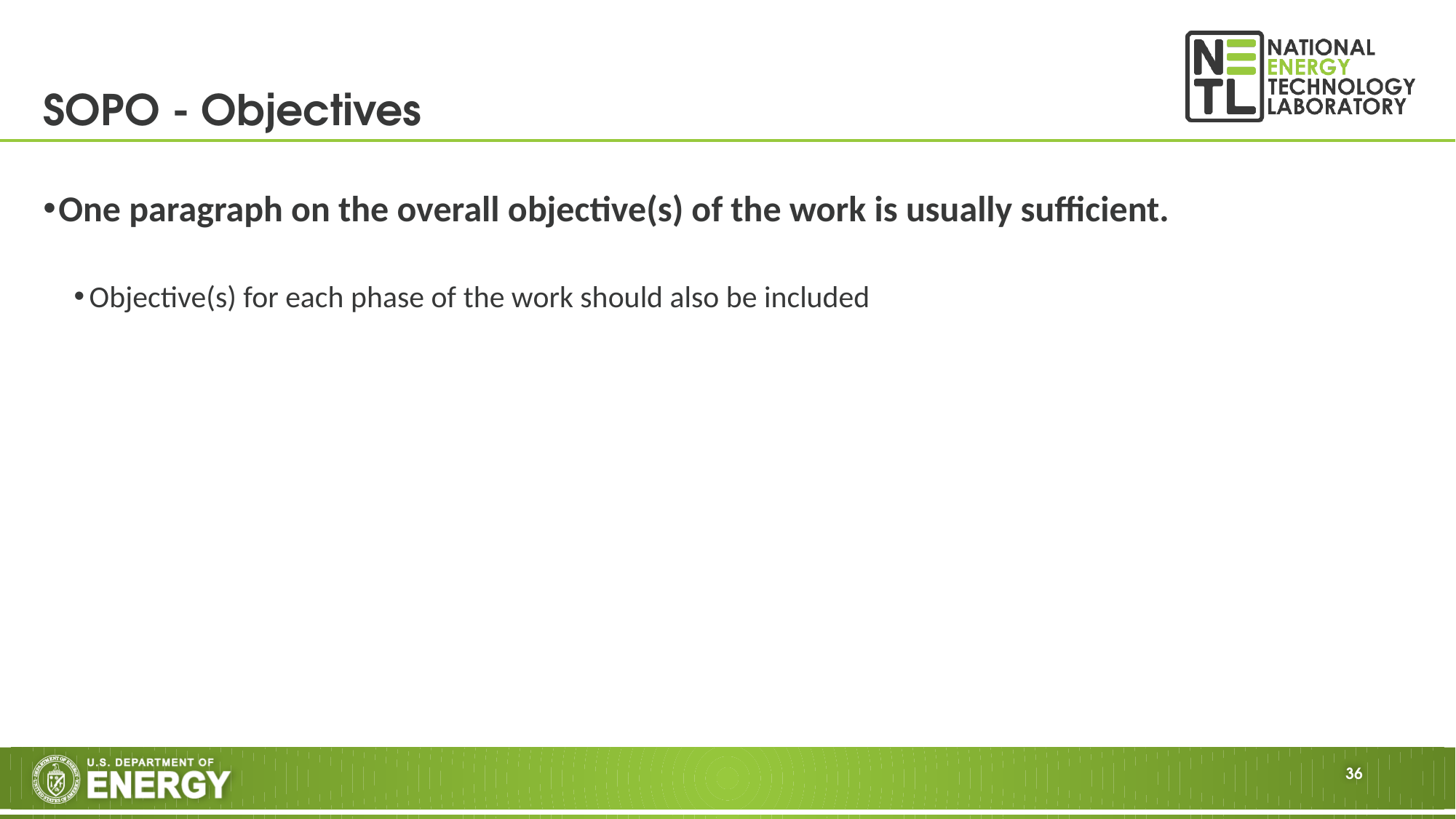

# SOPO - Objectives
One paragraph on the overall objective(s) of the work is usually sufficient.

Objective(s) for each phase of the work should also be included